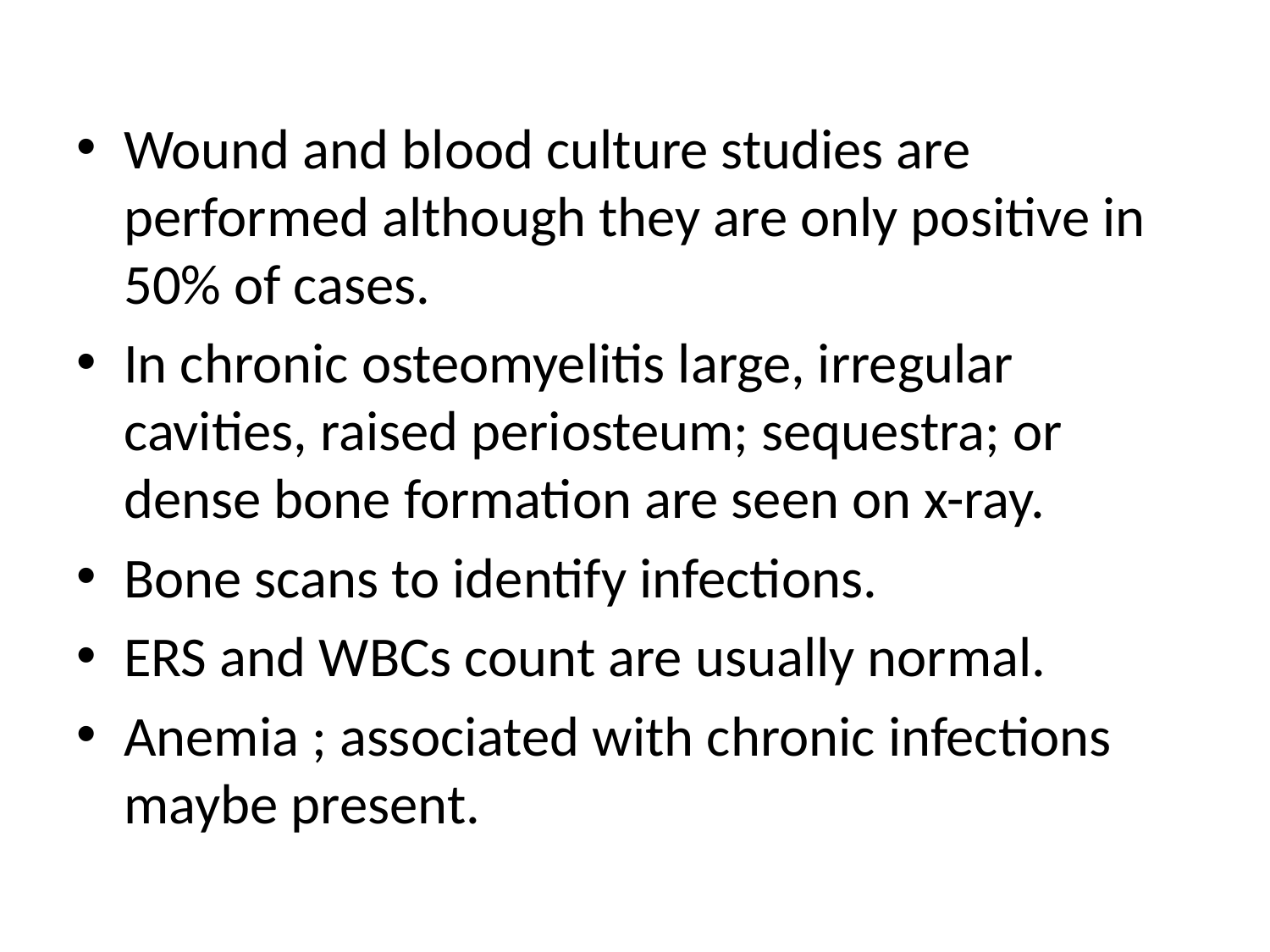

Wound and blood culture studies are performed although they are only positive in 50% of cases.
In chronic osteomyelitis large, irregular cavities, raised periosteum; sequestra; or dense bone formation are seen on x-ray.
Bone scans to identify infections.
ERS and WBCs count are usually normal.
Anemia ; associated with chronic infections maybe present.